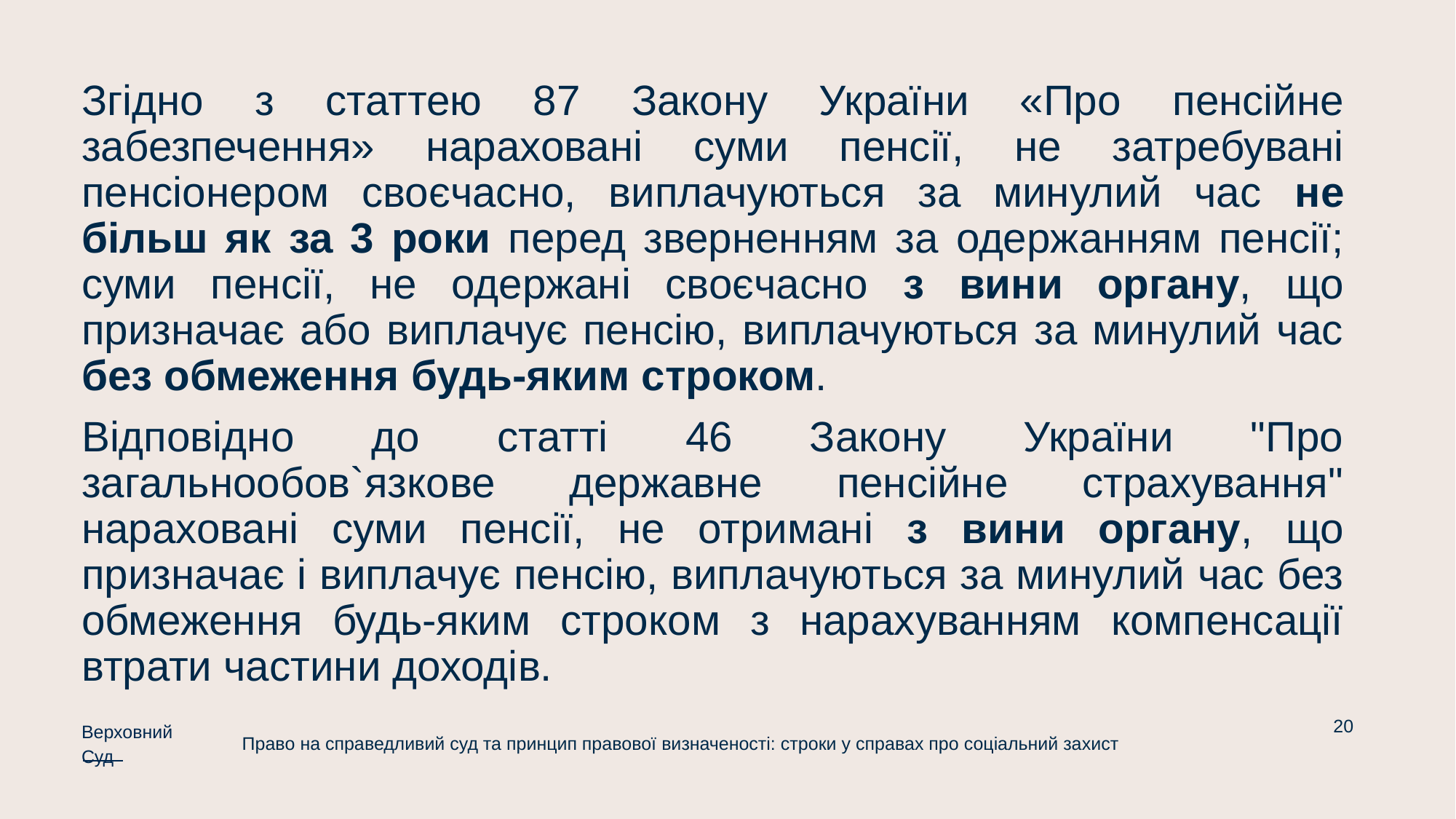

Згідно з статтею 87 Закону України «Про пенсійне забезпечення» нараховані суми пенсії, не затребувані пенсіонером своєчасно, виплачуються за минулий час не більш як за 3 роки перед зверненням за одержанням пенсії; суми пенсії, не одержані своєчасно з вини органу, що призначає або виплачує пенсію, виплачуються за минулий час без обмеження будь-яким строком.
Відповідно до статті 46 Закону України "Про загальнообов`язкове державне пенсійне страхування" нараховані суми пенсії, не отримані з вини органу, що призначає і виплачує пенсію, виплачуються за минулий час без обмеження будь-яким строком з нарахуванням компенсації втрати частини доходів.
20
Верховний Суд
Право на справедливий суд та принцип правової визначеності: строки у справах про соціальний захист